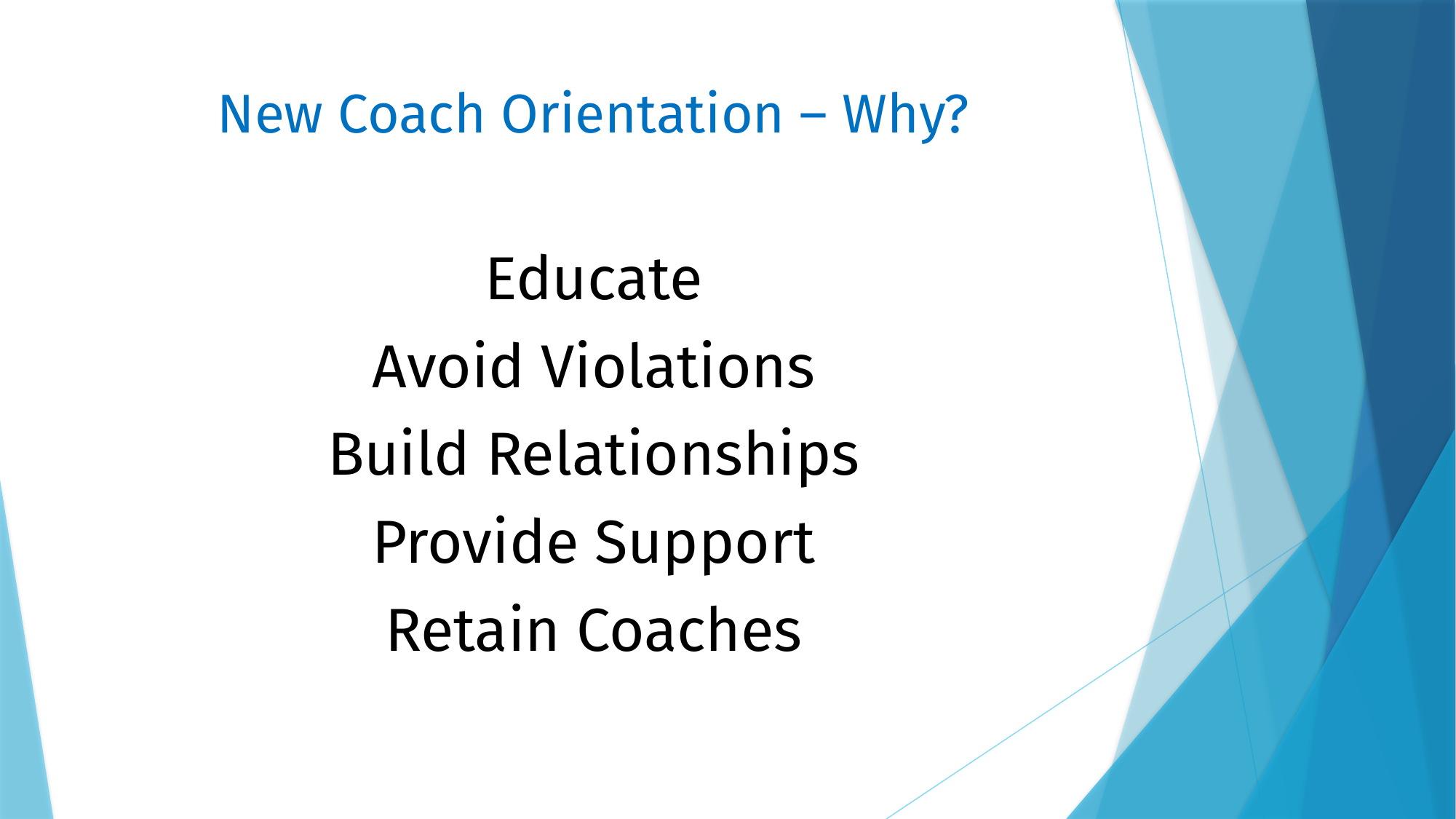

# New Coach Orientation – Why?
Educate
Avoid Violations
Build Relationships
Provide Support
Retain Coaches